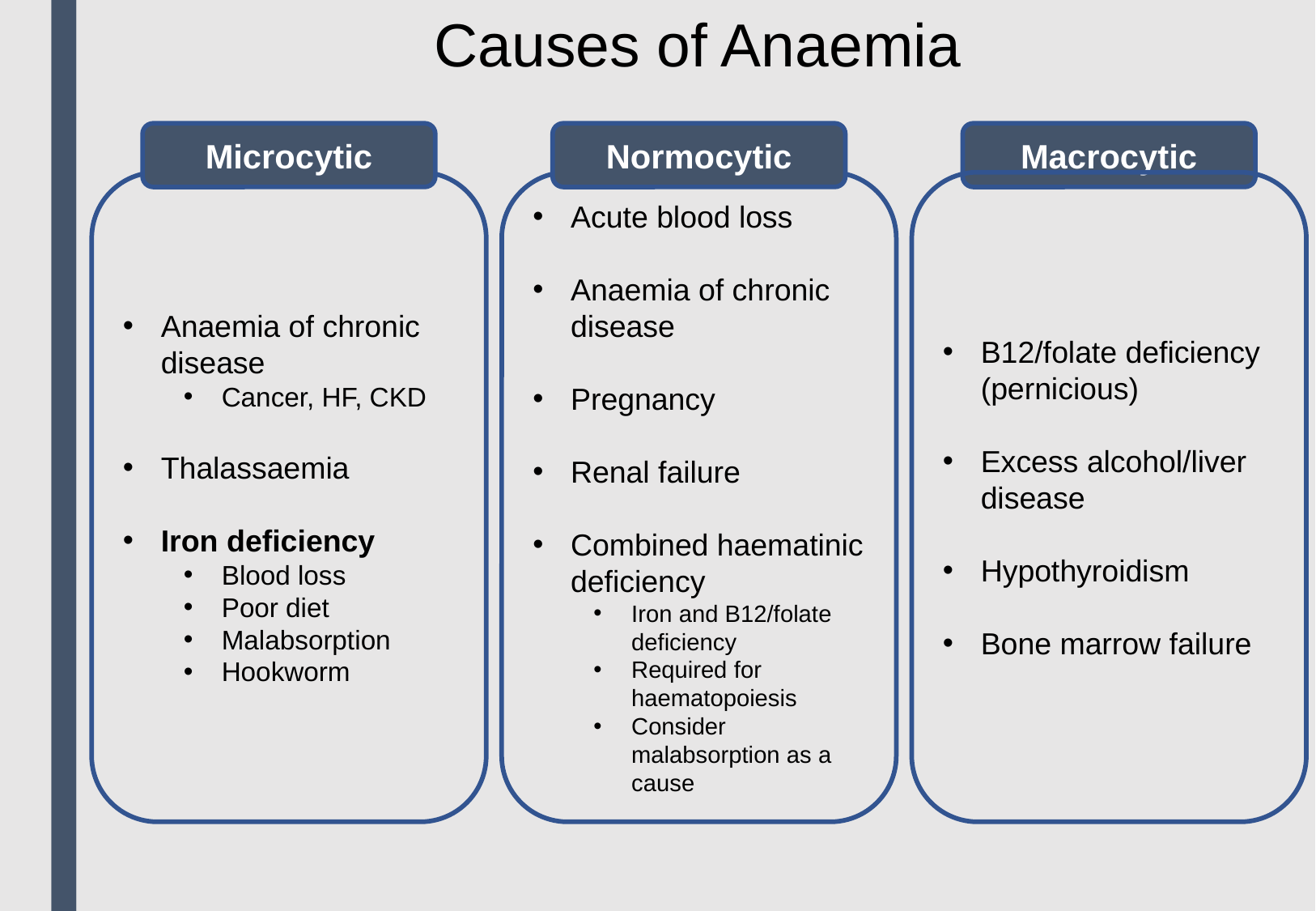

Causes of Anaemia
Microcytic
Normocytic
Macrocytic
Anaemia of chronic disease
Cancer, HF, CKD
Thalassaemia
Iron deficiency
Blood loss
Poor diet
Malabsorption
Hookworm
Acute blood loss
Anaemia of chronic disease
Pregnancy
Renal failure
Combined haematinic deficiency
Iron and B12/folate deficiency
Required for haematopoiesis
Consider malabsorption as a cause
B12/folate deficiency (pernicious)
Excess alcohol/liver disease
Hypothyroidism
Bone marrow failure